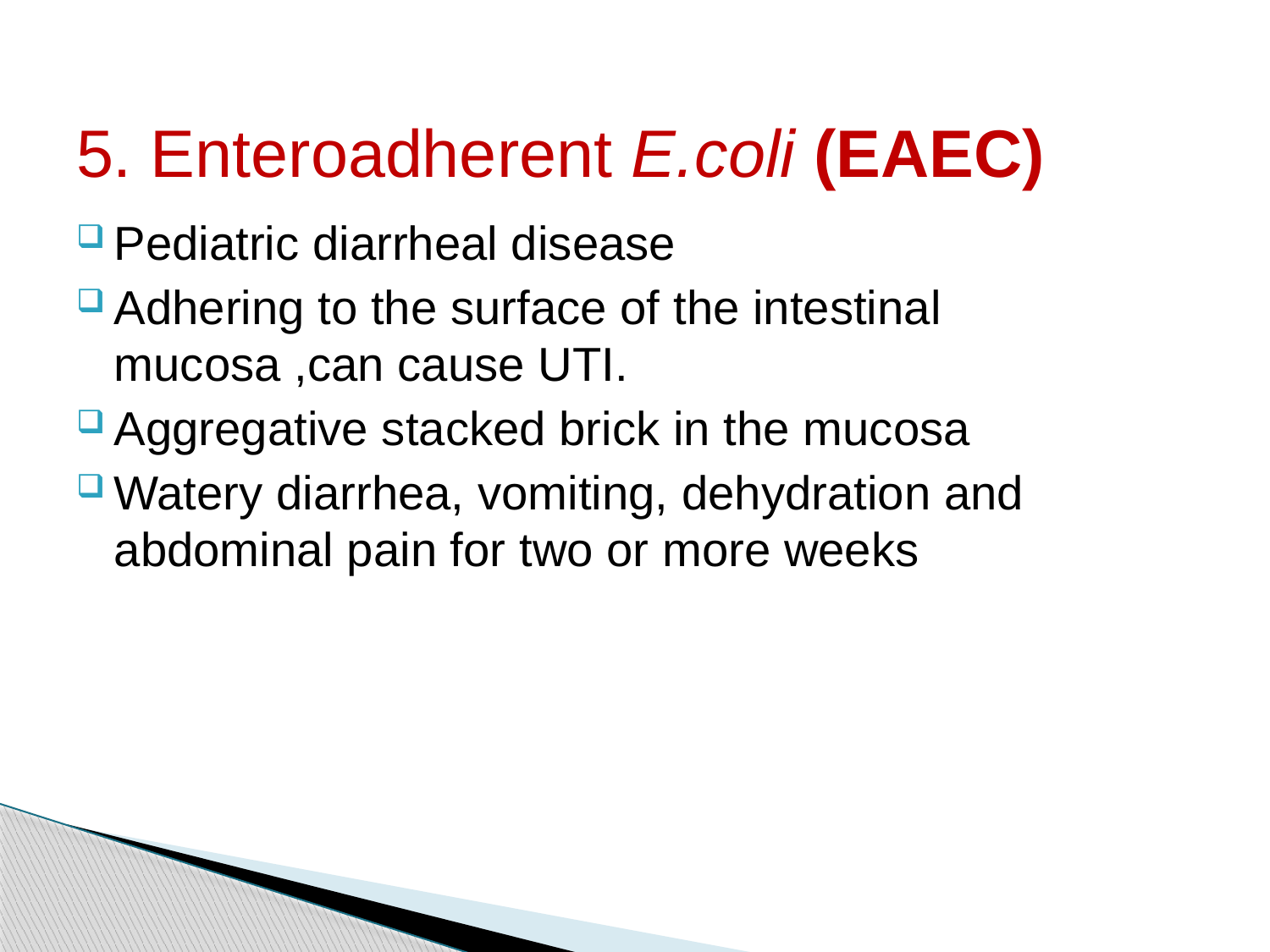

5. Enteroadherent E.coli (EAEC)
Pediatric diarrheal disease
Adhering to the surface of the intestinal mucosa ,can cause UTI.
Aggregative stacked brick in the mucosa
Watery diarrhea, vomiting, dehydration and abdominal pain for two or more weeks